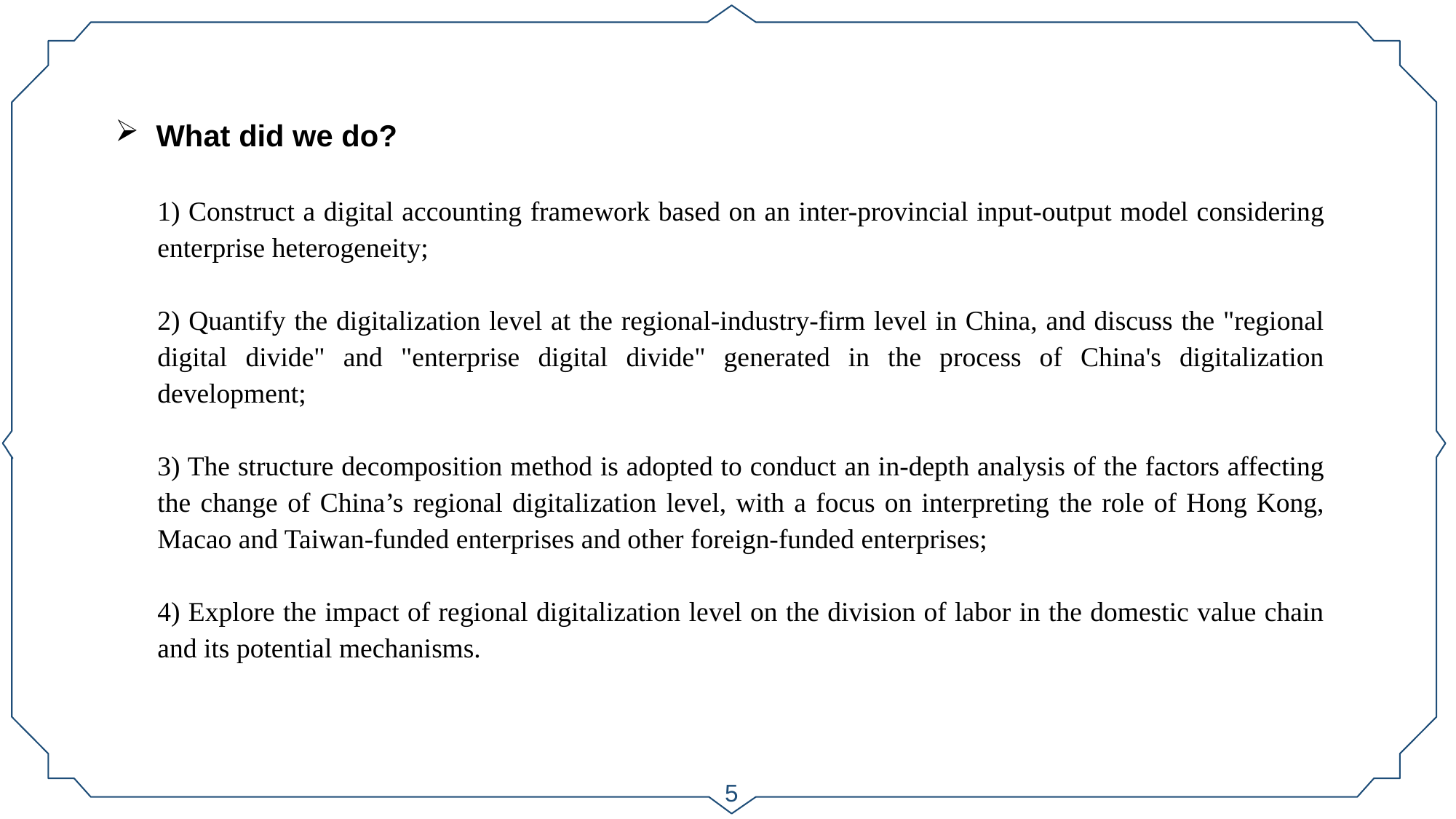

What did we do?
1) Construct a digital accounting framework based on an inter-provincial input-output model considering enterprise heterogeneity;
2) Quantify the digitalization level at the regional-industry-firm level in China, and discuss the "regional digital divide" and "enterprise digital divide" generated in the process of China's digitalization development;
3) The structure decomposition method is adopted to conduct an in-depth analysis of the factors affecting the change of China’s regional digitalization level, with a focus on interpreting the role of Hong Kong, Macao and Taiwan-funded enterprises and other foreign-funded enterprises;
4) Explore the impact of regional digitalization level on the division of labor in the domestic value chain and its potential mechanisms.
5